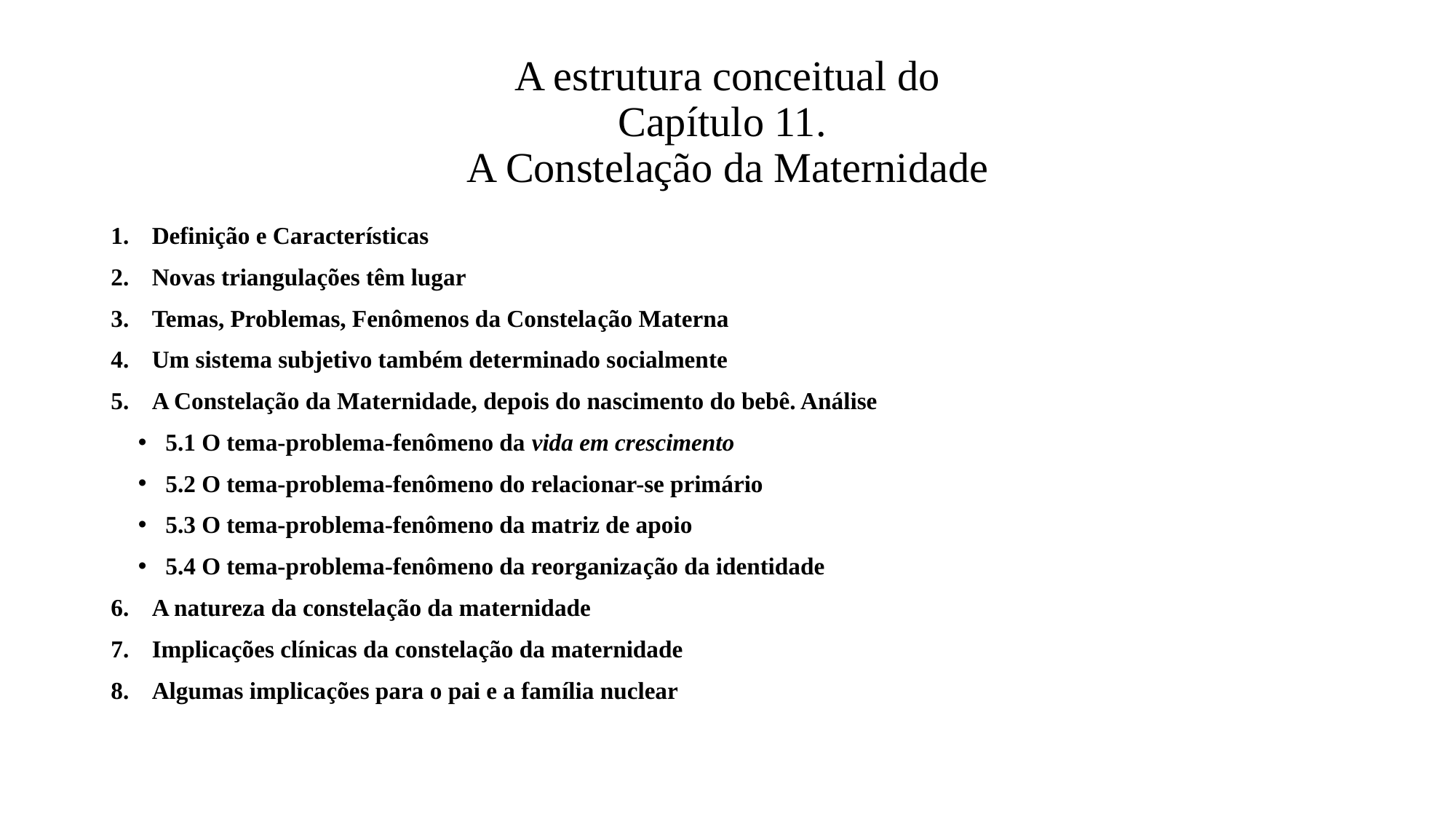

# A estrutura conceitual do Capítulo 11. A Constelação da Maternidade
Definição e Características
Novas triangulações têm lugar
Temas, Problemas, Fenômenos da Constelação Materna
Um sistema subjetivo também determinado socialmente
A Constelação da Maternidade, depois do nascimento do bebê. Análise
5.1 O tema-problema-fenômeno da vida em crescimento
5.2 O tema-problema-fenômeno do relacionar-se primário
5.3 O tema-problema-fenômeno da matriz de apoio
5.4 O tema-problema-fenômeno da reorganização da identidade
A natureza da constelação da maternidade
Implicações clínicas da constelação da maternidade
Algumas implicações para o pai e a família nuclear